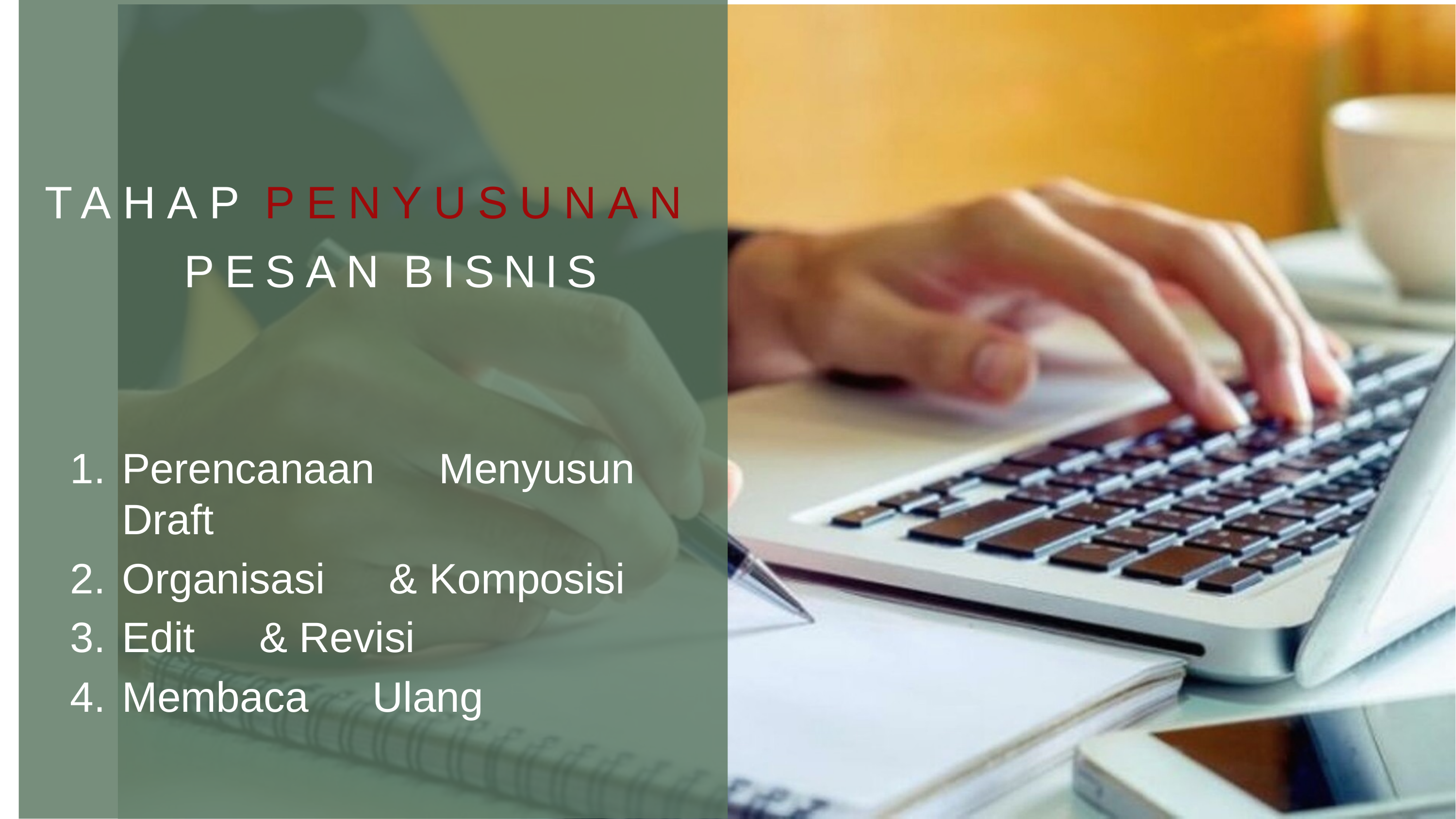

# TAHAP PENYUSUNAN  PESAN BISNIS
Perencanaan	Menyusun	Draft
Organisasi	&	Komposisi
Edit	&	Revisi
Membaca	Ulang